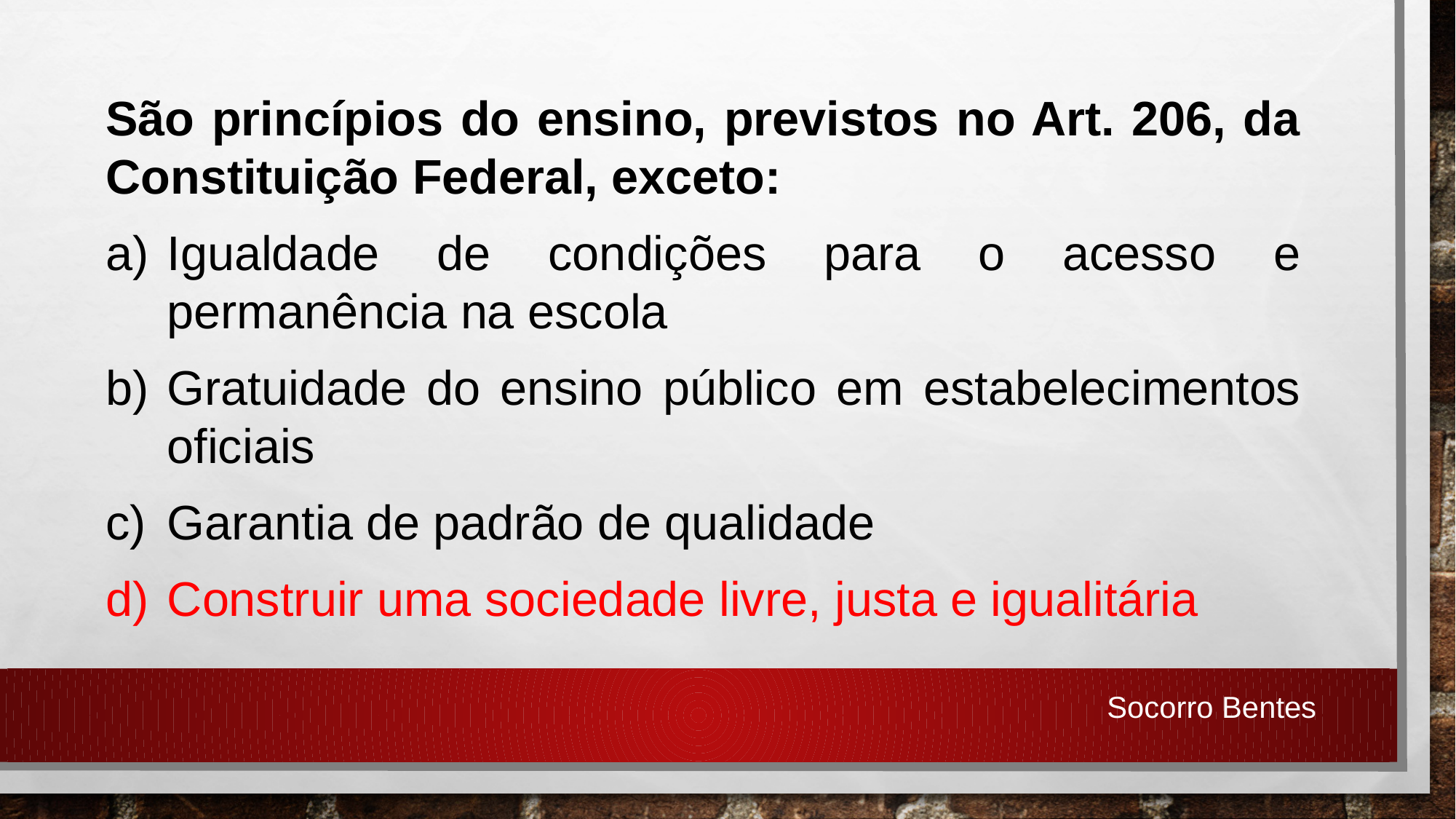

São princípios do ensino, previstos no Art. 206, da Constituição Federal, exceto:
Igualdade de condições para o acesso e permanência na escola
Gratuidade do ensino público em estabelecimentos oficiais
Garantia de padrão de qualidade
Construir uma sociedade livre, justa e igualitária
Socorro Bentes